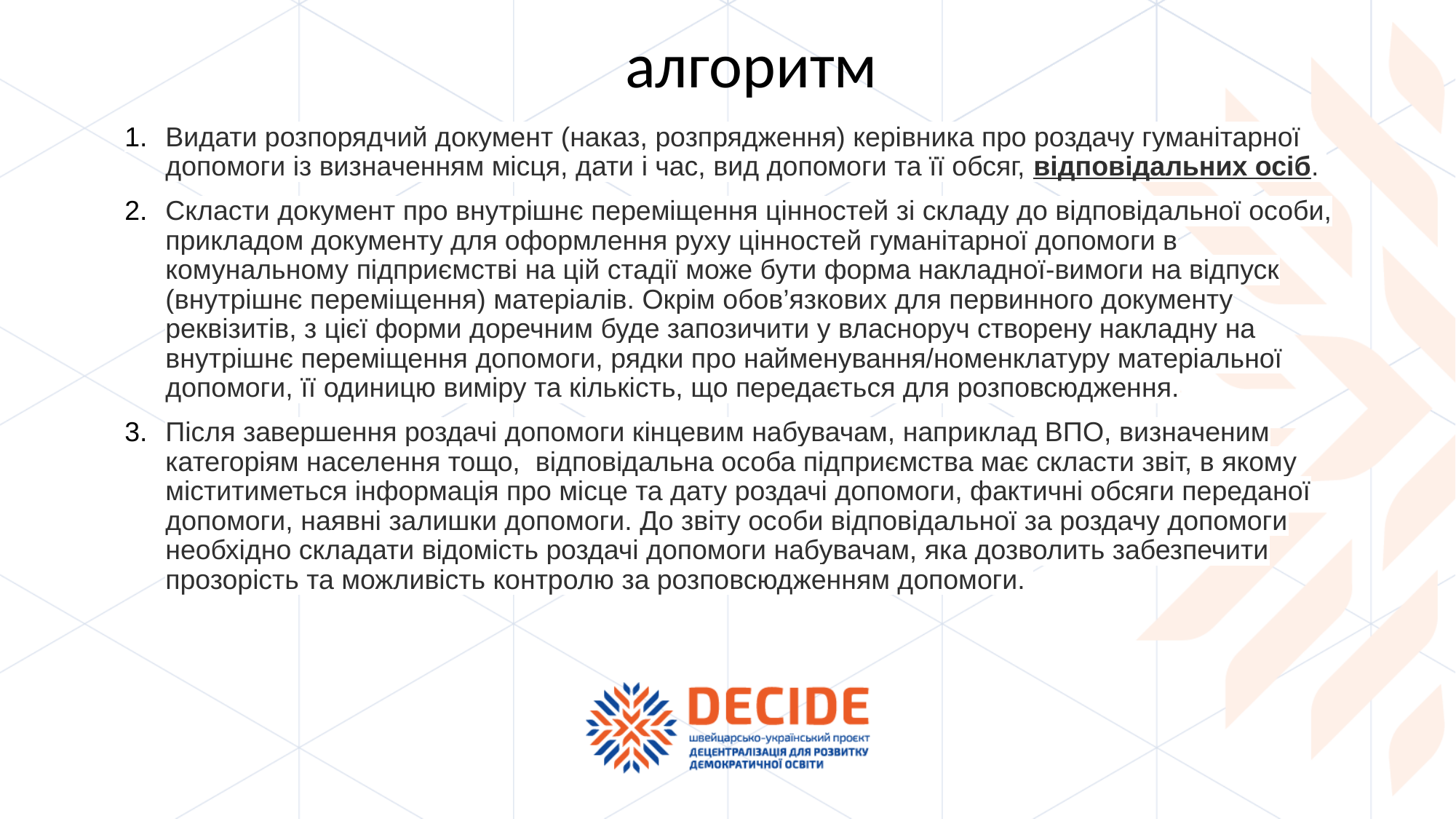

# алгоритм
Видати розпорядчий документ (наказ, розпрядження) керівника про роздачу гуманітарної   допомоги із визначенням місця, дати і час, вид допомоги та її обсяг, відповідальних осіб.
Скласти документ про внутрішнє переміщення цінностей зі складу до відповідальної особи, прикладом документу для оформлення руху цінностей гуманітарної допомоги в комунальному підприємстві на цій стадії може бути форма накладної-вимоги на відпуск (внутрішнє переміщення) матеріалів. Окрім обов’язкових для первинного документу реквізитів, з цієї форми доречним буде запозичити у власноруч створену накладну на внутрішнє переміщення допомоги, рядки про найменування/номенклатуру матеріальної  допомоги, її одиницю виміру та кількість, що передається для розповсюдження.
Після завершення роздачі допомоги кінцевим набувачам, наприклад ВПО, визначеним категоріям населення тощо,  відповідальна особа підприємства має скласти звіт, в якому міститиметься інформація про місце та дату роздачі допомоги, фактичні обсяги переданої допомоги, наявні залишки допомоги. До звіту особи відповідальної за роздачу допомоги необхідно складати відомість роздачі допомоги набувачам, яка дозволить забезпечити прозорість та можливість контролю за розповсюдженням допомоги.